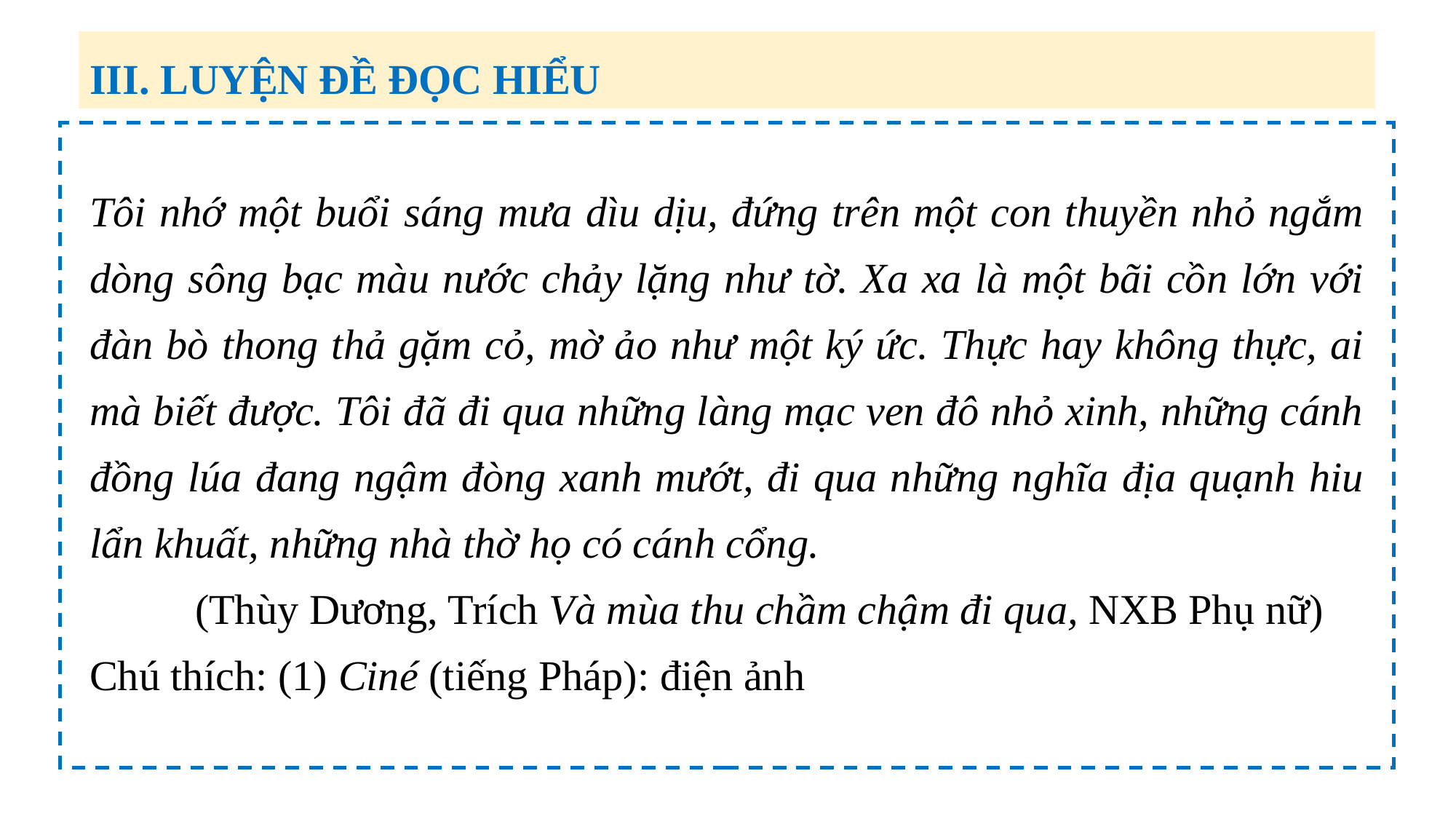

III. LUYỆN ĐỀ ĐỌC HIỂU

Tôi nhớ một buổi sáng mưa dìu dịu, đứng trên một con thuyền nhỏ ngắm dòng sông bạc màu nước chảy lặng như tờ. Xa xa là một bãi cồn lớn với đàn bò thong thả gặm cỏ, mờ ảo như một ký ức. Thực hay không thực, ai mà biết được. Tôi đã đi qua những làng mạc ven đô nhỏ xinh, những cánh đồng lúa đang ngậm đòng xanh mướt, đi qua những nghĩa địa quạnh hiu lẩn khuất, những nhà thờ họ có cánh cổng.
          (Thùy Dương, Trích Và mùa thu chầm chậm đi qua, NXB Phụ nữ)
Chú thích: (1) Ciné (tiếng Pháp): điện ảnh